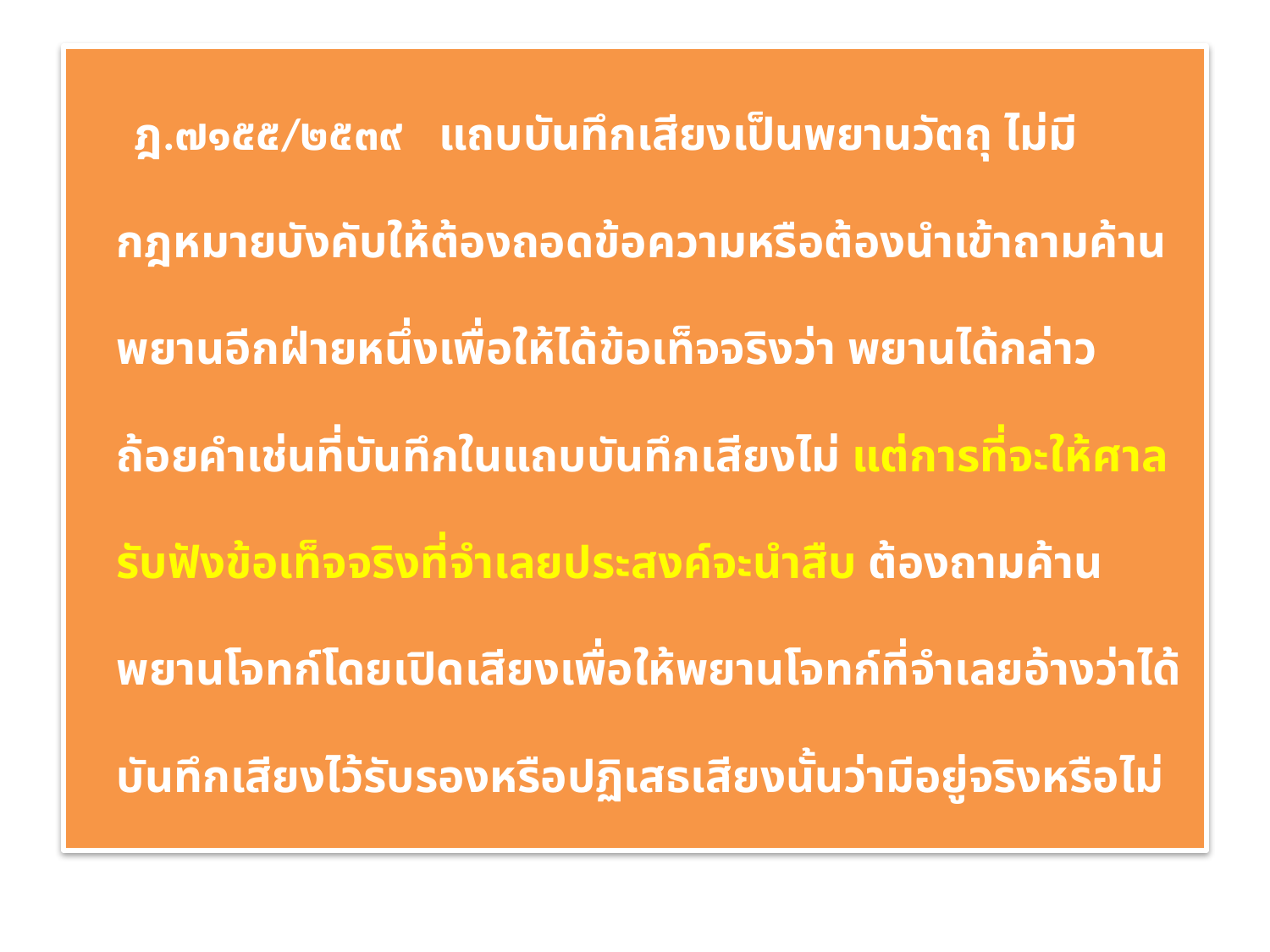

#
     ฎ.๗๑๕๕/๒๕๓๙   แถบบันทึกเสียงเป็นพยานวัตถุ ไม่มีกฎหมายบังคับให้ต้องถอดข้อความหรือต้องนำเข้าถามค้านพยานอีกฝ่ายหนึ่งเพื่อให้ได้ข้อเท็จจริงว่า พยานได้กล่าวถ้อยคำเช่นที่บันทึกในแถบบันทึกเสียงไม่ แต่การที่จะให้ศาลรับฟังข้อเท็จจริงที่จำเลยประสงค์จะนำสืบ ต้องถามค้านพยานโจทก์โดยเปิดเสียงเพื่อให้พยานโจทก์ที่จำเลยอ้างว่าได้บันทึกเสียงไว้รับรองหรือปฏิเสธเสียงนั้นว่ามีอยู่จริงหรือไม่